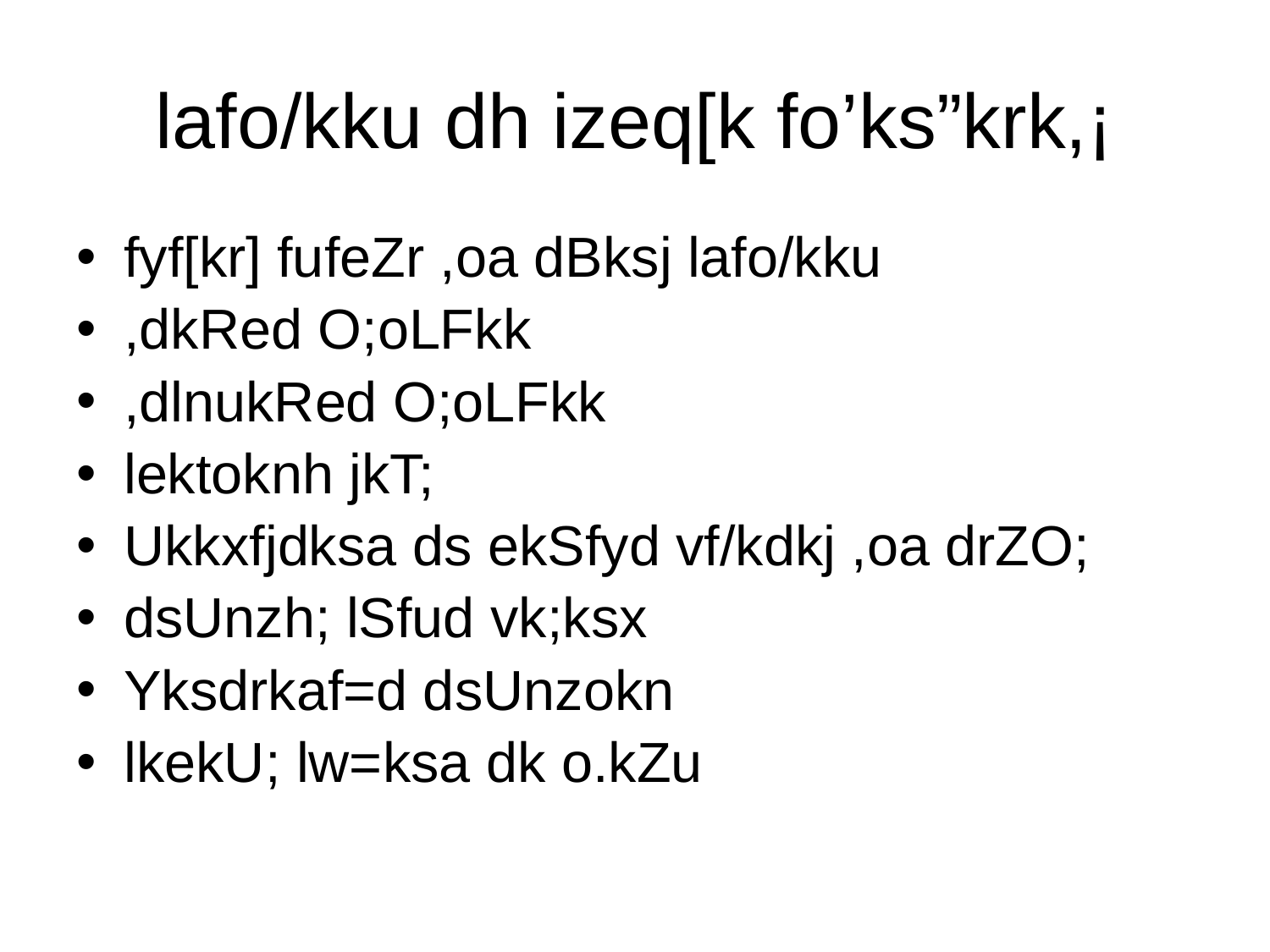

# lafo/kku dh izeq[k fo’ks”krk,¡
fyf[kr] fufeZr ,oa dBksj lafo/kku
,dkRed O;oLFkk
,dlnukRed O;oLFkk
lektoknh jkT;
Ukkxfjdksa ds ekSfyd vf/kdkj ,oa drZO;
dsUnzh; lSfud vk;ksx
Yksdrkaf=d dsUnzokn
lkekU; lw=ksa dk o.kZu